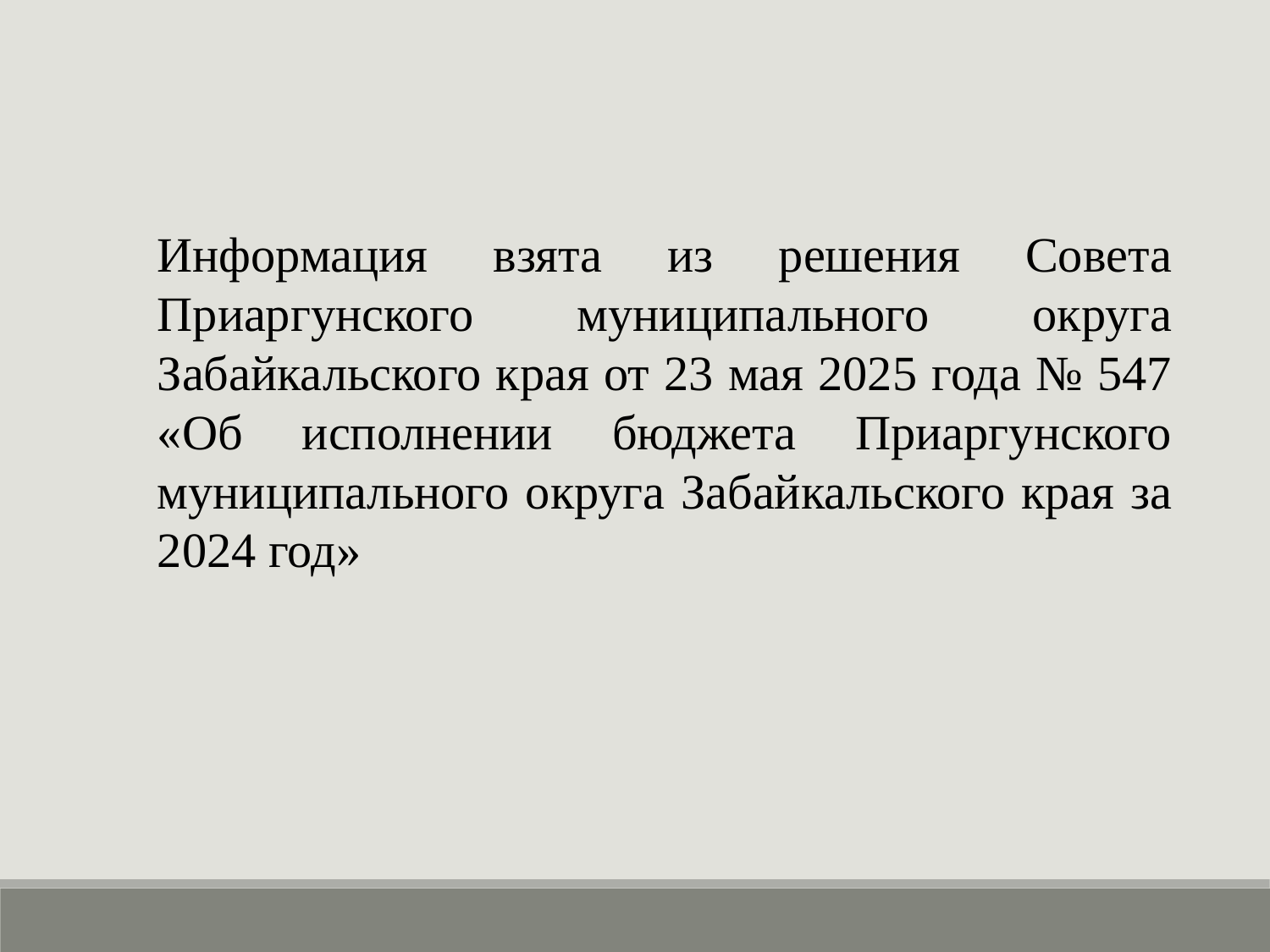

Информация взята из решения Совета Приаргунского муниципального округа Забайкальского края от 23 мая 2025 года № 547 «Об исполнении бюджета Приаргунского муниципального округа Забайкальского края за 2024 год»